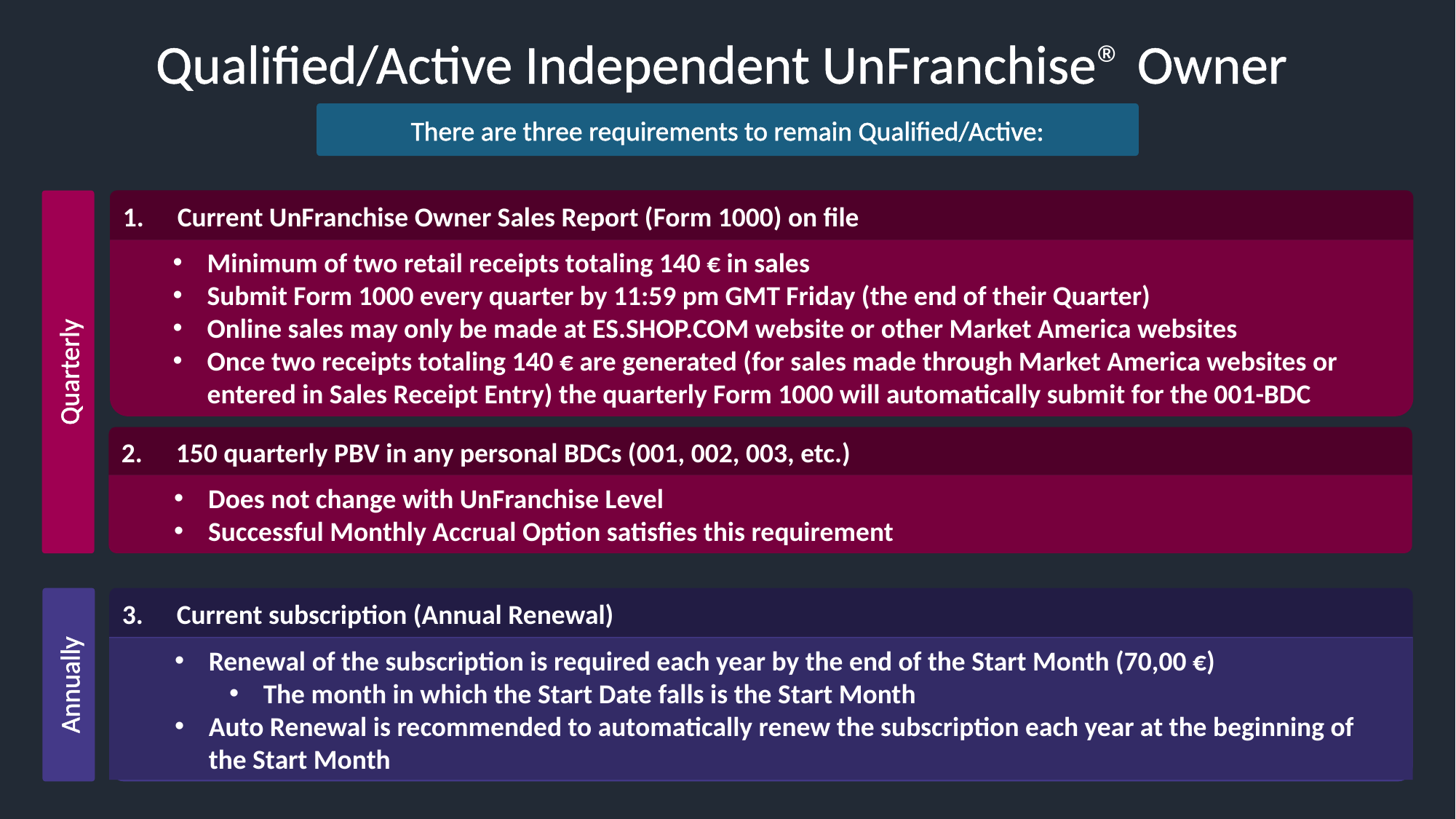

Qualified/Active Independent UnFranchise® Owner
There are three requirements to remain Qualified/Active:
Current UnFranchise Owner Sales Report (Form 1000) on file

Minimum of two retail receipts totaling 140 € in sales
Submit Form 1000 every quarter by 11:59 pm GMT Friday (the end of their Quarter)
Online sales may only be made at ES.SHOP.COM website or other Market America websites
Once two receipts totaling 140 € are generated (for sales made through Market America websites or entered in Sales Receipt Entry) the quarterly Form 1000 will automatically submit for the 001-BDC
Quarterly
150 quarterly PBV in any personal BDCs (001, 002, 003, etc.)

Does not change with UnFranchise Level
Successful Monthly Accrual Option satisfies this requirement
Current subscription (Annual Renewal)

Renewal of the subscription is required each year by the end of the Start Month (70,00 €)
The month in which the Start Date falls is the Start Month
Auto Renewal is recommended to automatically renew the subscription each year at the beginning of
the Start Month
Annually